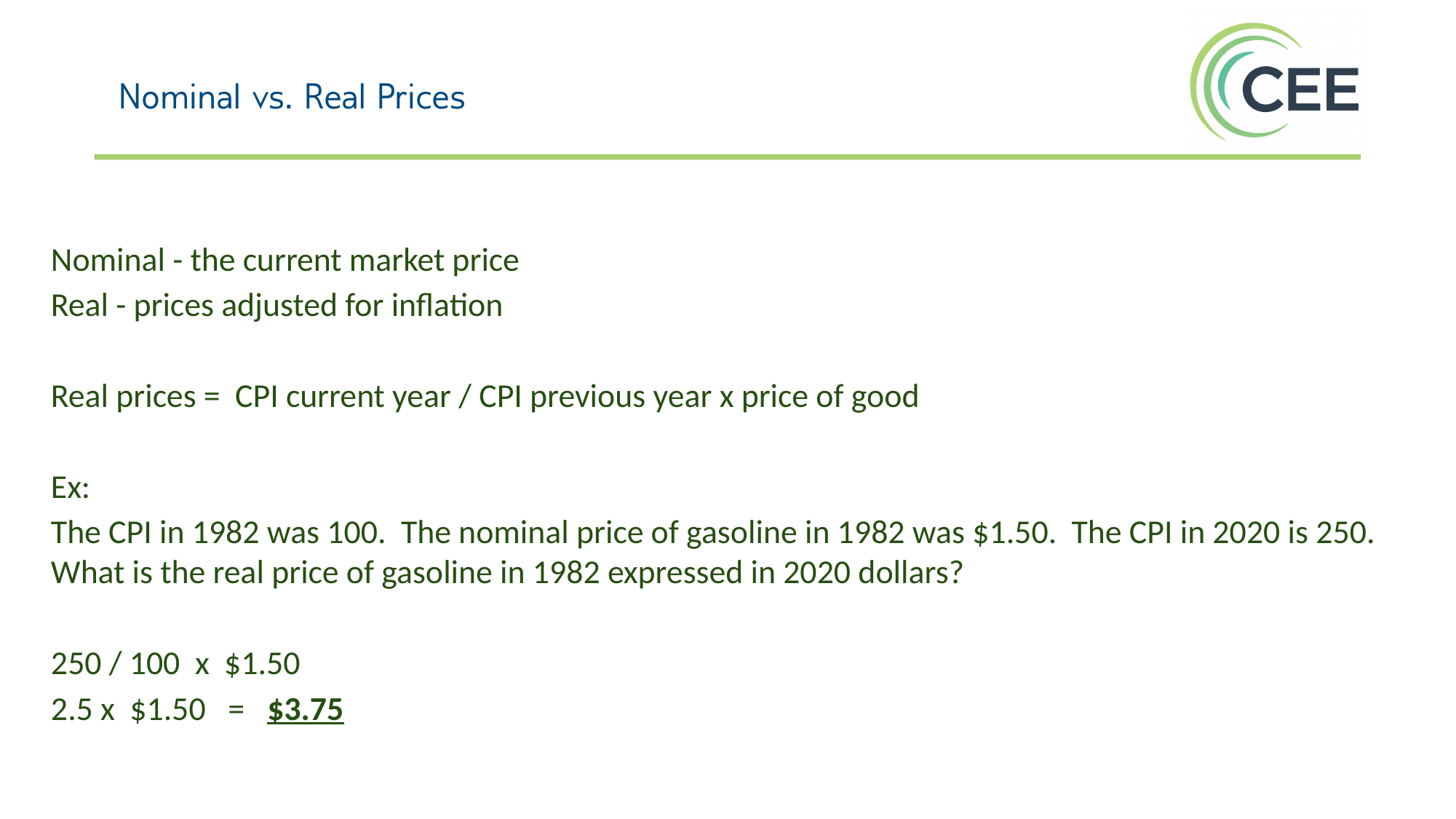

Nominal vs. Real Prices
Nominal - the current market price
Real - prices adjusted for inflation

Real prices =  CPI current year / CPI previous year x price of good

Ex:
The CPI in 1982 was 100.  The nominal price of gasoline in 1982 was $1.50.  The CPI in 2020 is 250.  What is the real price of gasoline in 1982 expressed in 2020 dollars?

250 / 100  x  $1.50
2.5 x  $1.50   =   $3.75